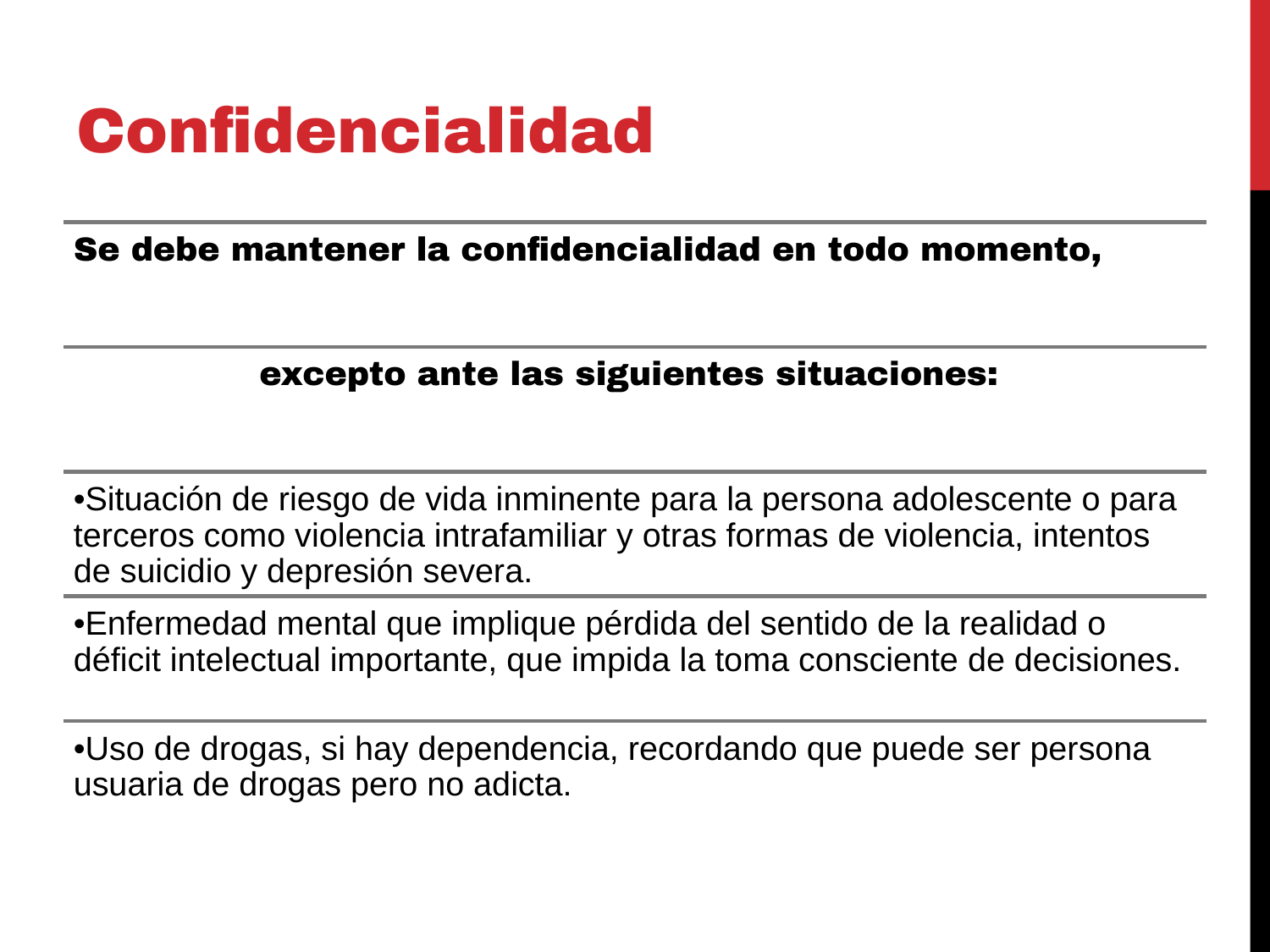

# Confidencialidad

Se debe mantener la confidencialidad en todo momento,

excepto ante las siguientes situaciones:

•Situación de riesgo de vida inminente para la persona adolescente o para terceros como violencia intrafamiliar y otras formas de violencia, intentos de suicidio y depresión severa.

•Enfermedad mental que implique pérdida del sentido de la realidad o déficit intelectual importante, que impida la toma consciente de decisiones.

•Uso de drogas, si hay dependencia, recordando que puede ser persona  usuaria de drogas pero no adicta.